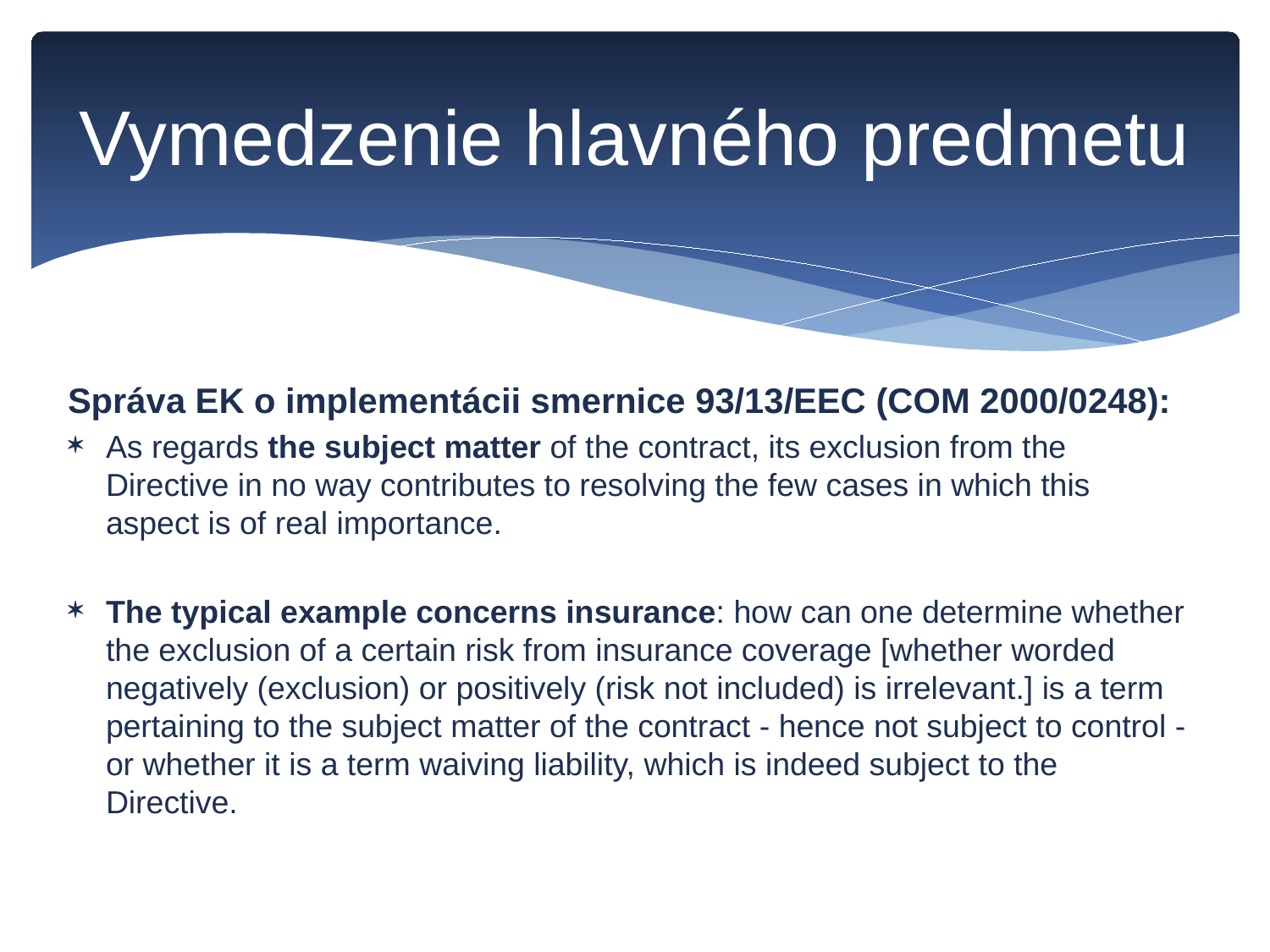

# Vymedzenie hlavného predmetu
Správa EK o implementácii smernice 93/13/EEC (COM 2000/0248):
As regards the subject matter of the contract, its exclusion from the Directive in no way contributes to resolving the few cases in which this aspect is of real importance.

The typical example concerns insurance: how can one determine whether the exclusion of a certain risk from insurance coverage [whether worded negatively (exclusion) or positively (risk not included) is irrelevant.] is a term pertaining to the subject matter of the contract - hence not subject to control - or whether it is a term waiving liability, which is indeed subject to the Directive.